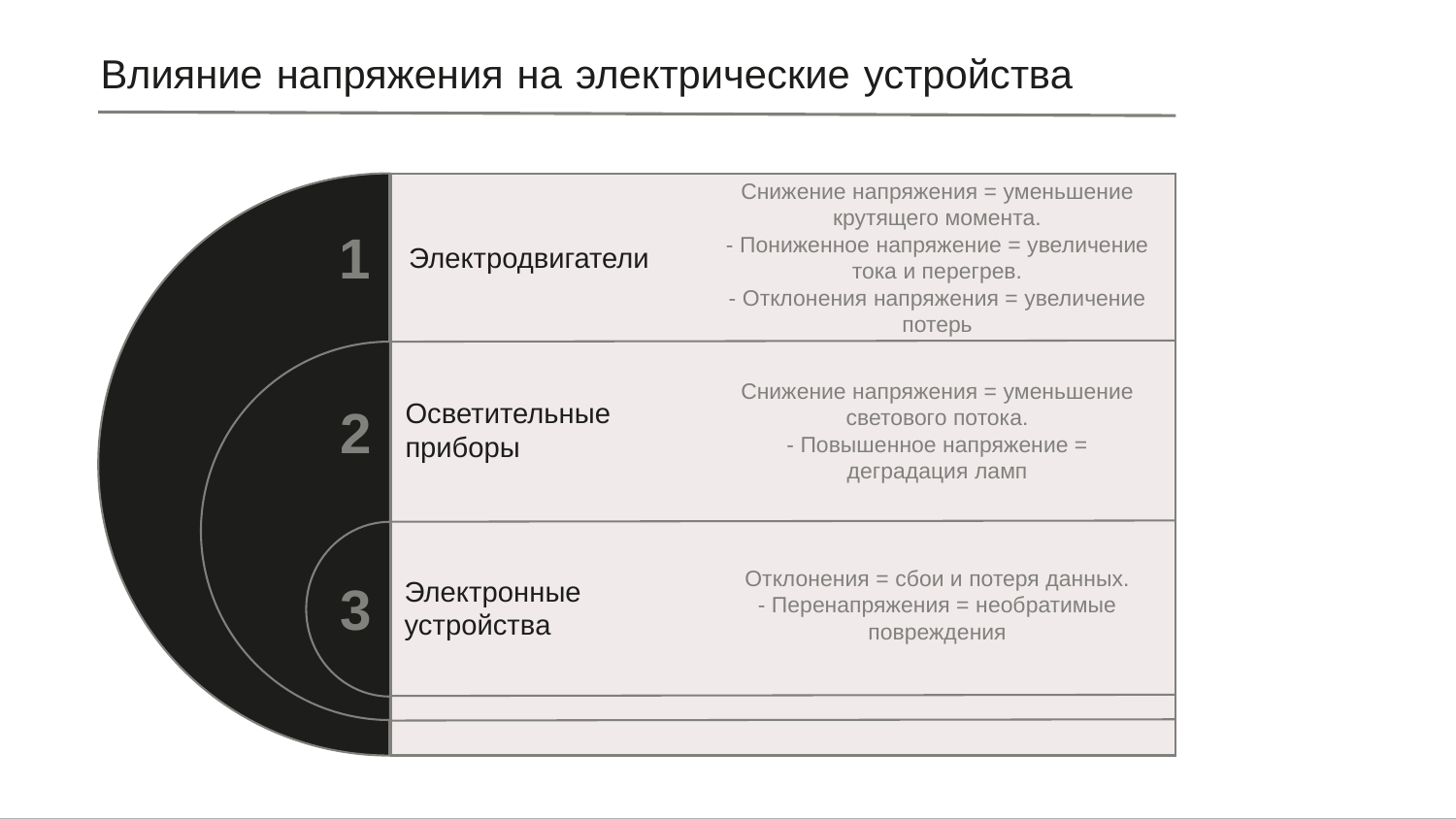

Влияние напряжения на электрические устройства

1
Электродвигатели
Снижение напряжения = уменьшение крутящего момента.
- Пониженное напряжение = увеличение тока и перегрев.
- Отклонения напряжения = увеличение потерь

2
Осветительные приборы
Снижение напряжения = уменьшение светового потока.
- Повышенное напряжение = деградация ламп

3
Электронные устройства
Отклонения = сбои и потеря данных.
- Перенапряжения = необратимые повреждения